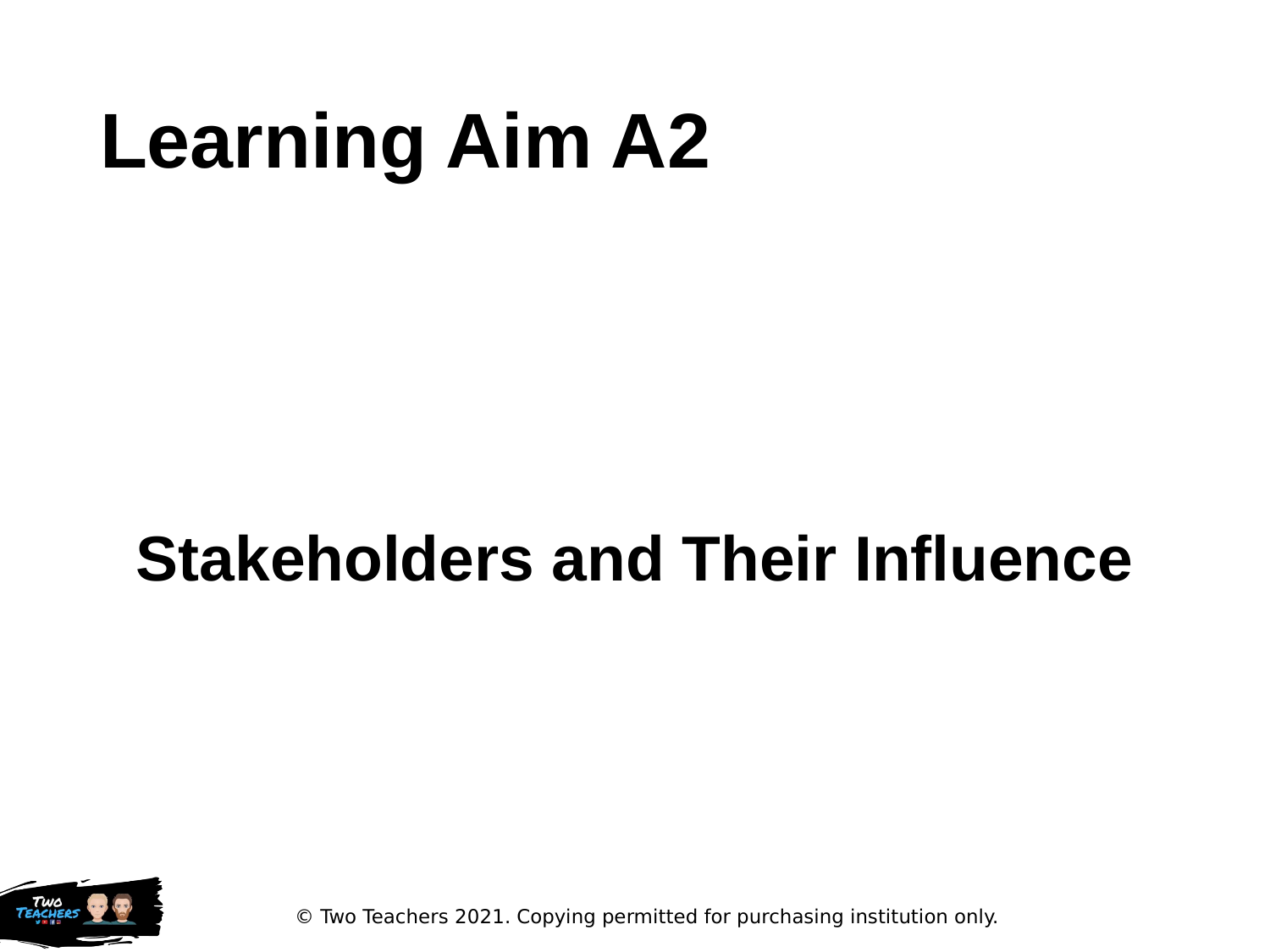

# Learning Aim A2

Stakeholders and Their Influence